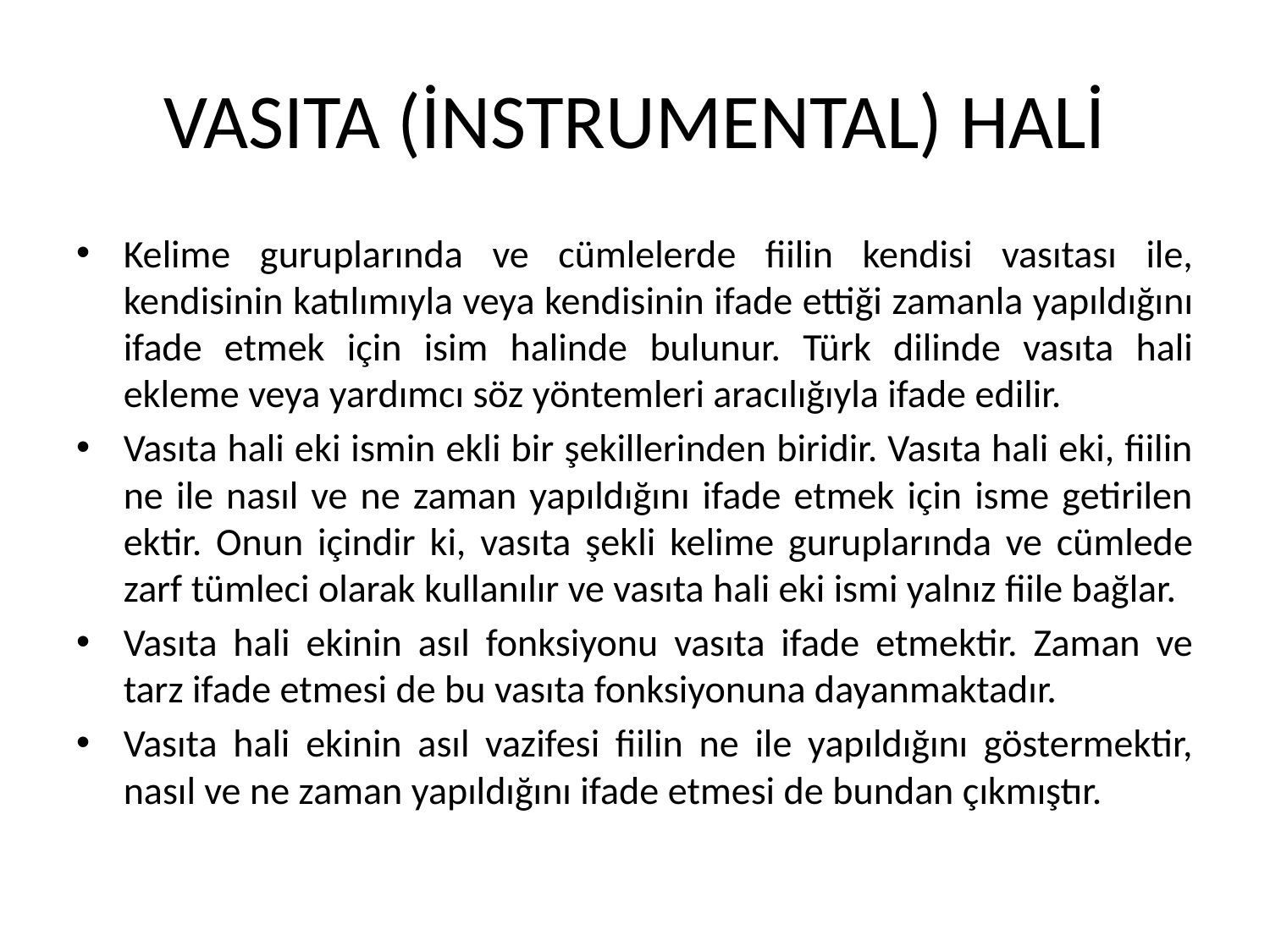

# VASITA (İNSTRUMENTAL) HALİ
Kelime guruplarında ve cümlelerde fiilin kendisi vasıtası ile, kendisinin katılımıyla veya kendisinin ifade ettiği zamanla yapıldığını ifade etmek için isim halinde bulunur. Türk dilinde vasıta hali ekleme veya yardımcı söz yöntemleri aracılığıyla ifade edilir.
Vasıta hali eki ismin ekli bir şekillerinden biridir. Vasıta hali eki, fiilin ne ile nasıl ve ne zaman yapıldığını ifade etmek için isme getirilen ektir. Onun içindir ki, vasıta şekli kelime guruplarında ve cümlede zarf tümleci olarak kullanılır ve vasıta hali eki ismi yalnız fiile bağlar.
Vasıta hali ekinin asıl fonksiyonu vasıta ifade etmektir. Zaman ve tarz ifade etmesi de bu vasıta fonksiyonuna dayanmaktadır.
Vasıta hali ekinin asıl vazifesi fiilin ne ile yapıldığını göstermektir, nasıl ve ne zaman yapıldığını ifade etmesi de bundan çıkmıştır.